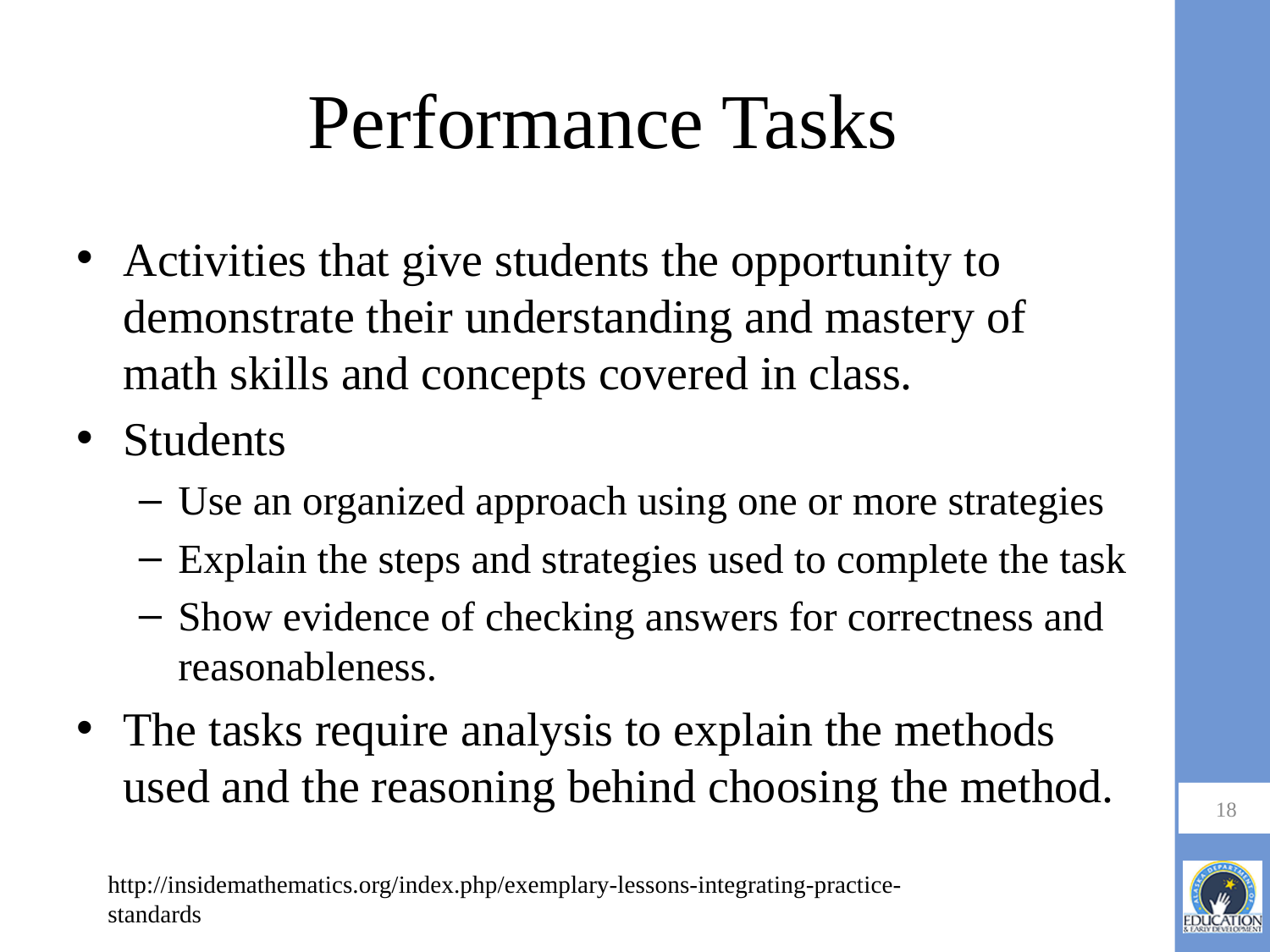

# Performance Tasks
Activities that give students the opportunity to demonstrate their understanding and mastery of math skills and concepts covered in class.
Students
Use an organized approach using one or more strategies
Explain the steps and strategies used to complete the task
Show evidence of checking answers for correctness and reasonableness.
The tasks require analysis to explain the methods used and the reasoning behind choosing the method.
18
http://insidemathematics.org/index.php/exemplary-lessons-integrating-practice-standards